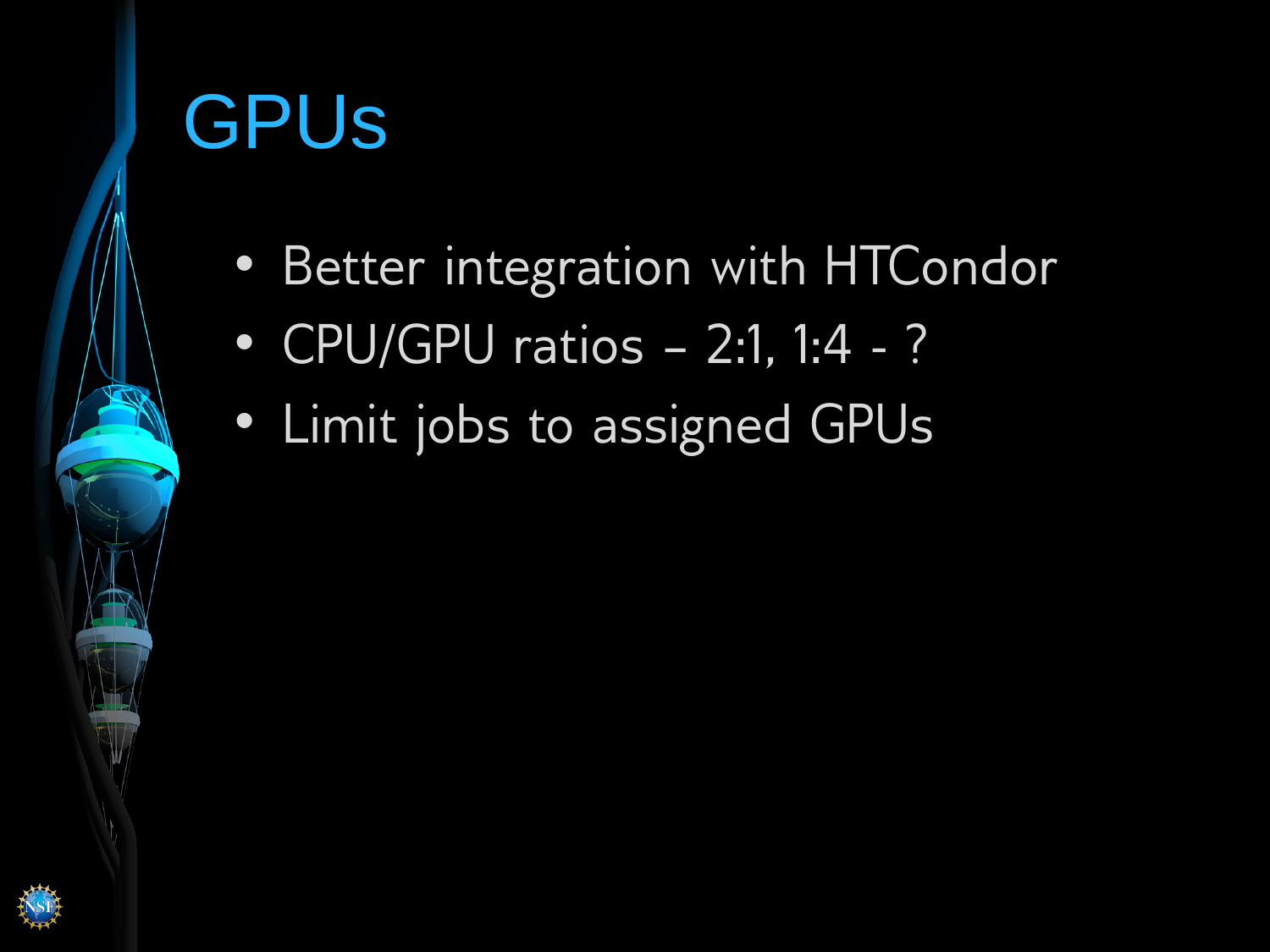

# GPUs
Better integration with HTCondor
CPU/GPU ratios – 2:1, 1:4 - ?
Limit jobs to assigned GPUs